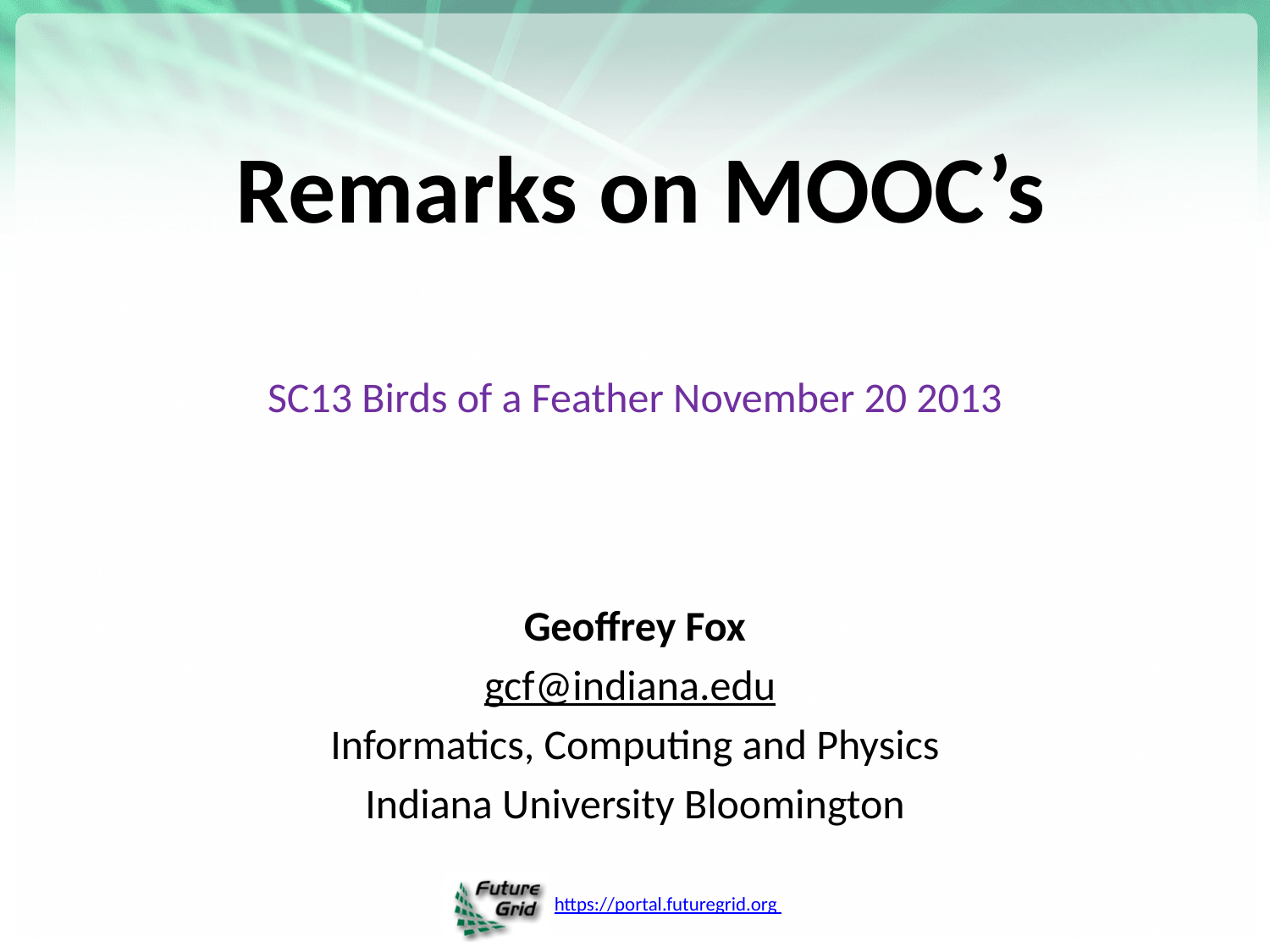

# Remarks on MOOC’s
SC13 Birds of a Feather November 20 2013
Geoffrey Fox
gcf@indiana.edu
Informatics, Computing and Physics
Indiana University Bloomington